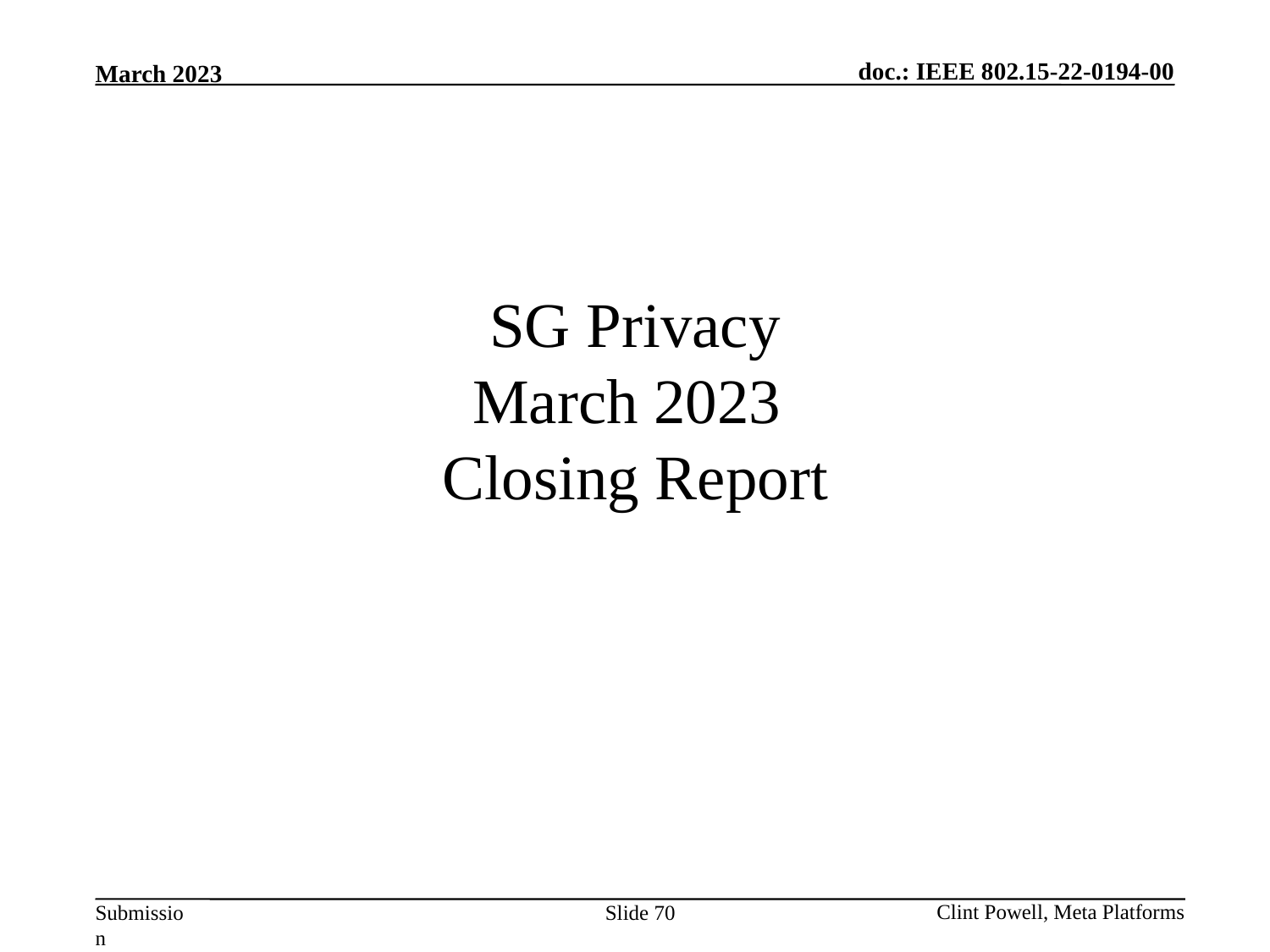

# SG Privacy March 2023 Closing Report
Slide 70